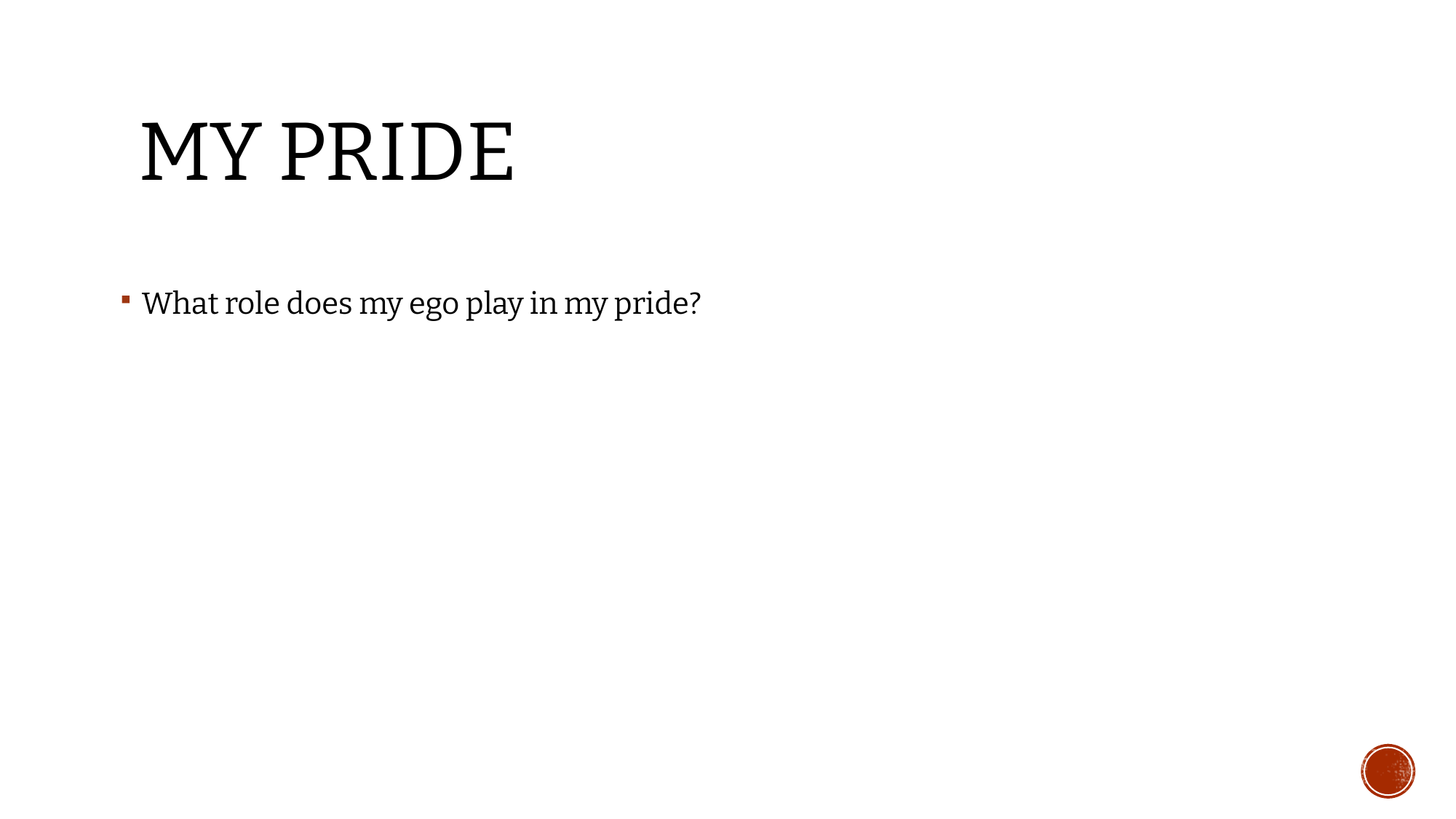

# My pride
What role does my ego play in my pride?